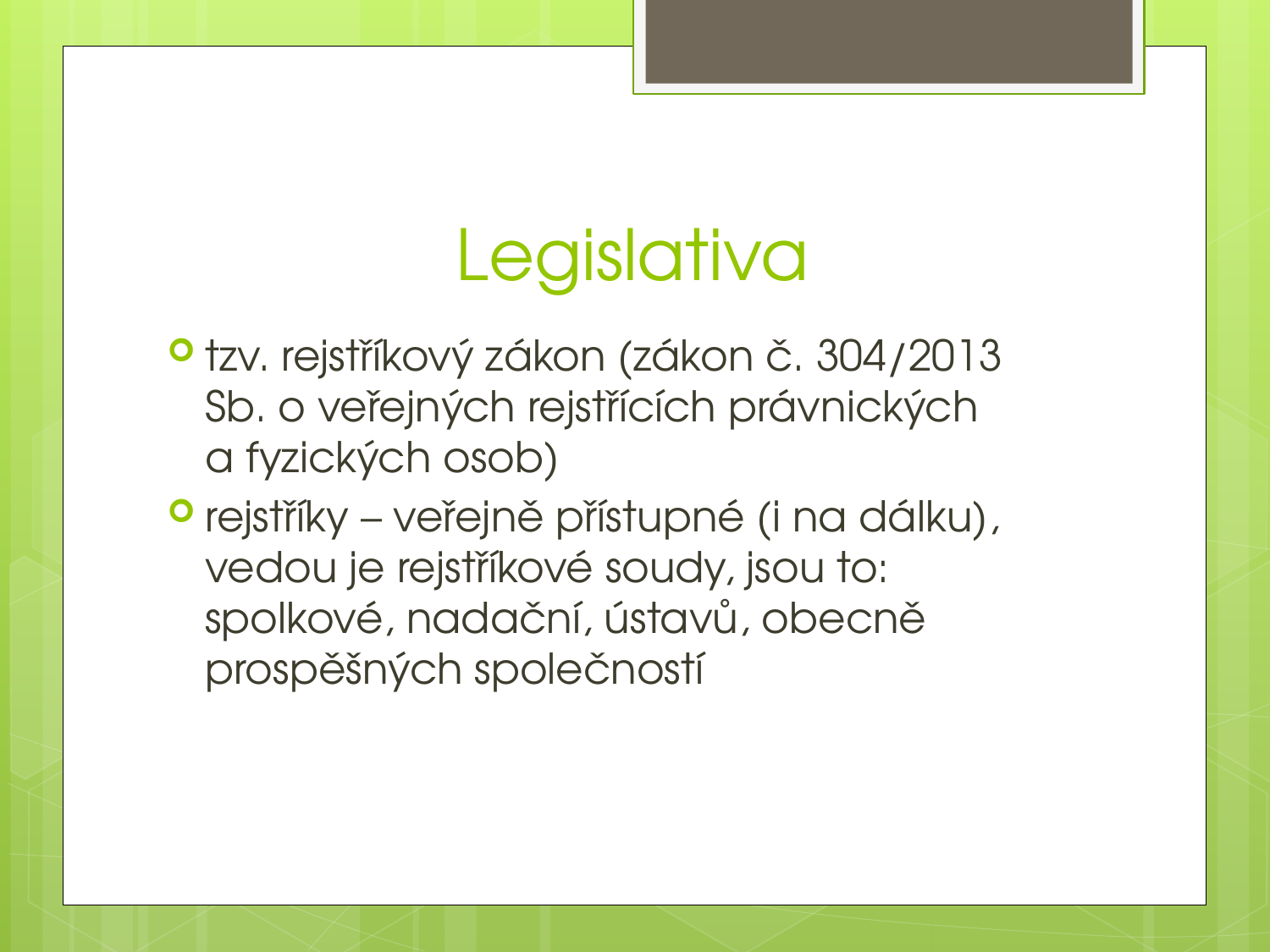

# Legislativa
tzv. rejstříkový zákon (zákon č. 304/2013 Sb. o veřejných rejstřících právnických a fyzických osob)
rejstříky – veřejně přístupné (i na dálku), vedou je rejstříkové soudy, jsou to: spolkové, nadační, ústavů, obecně prospěšných společností